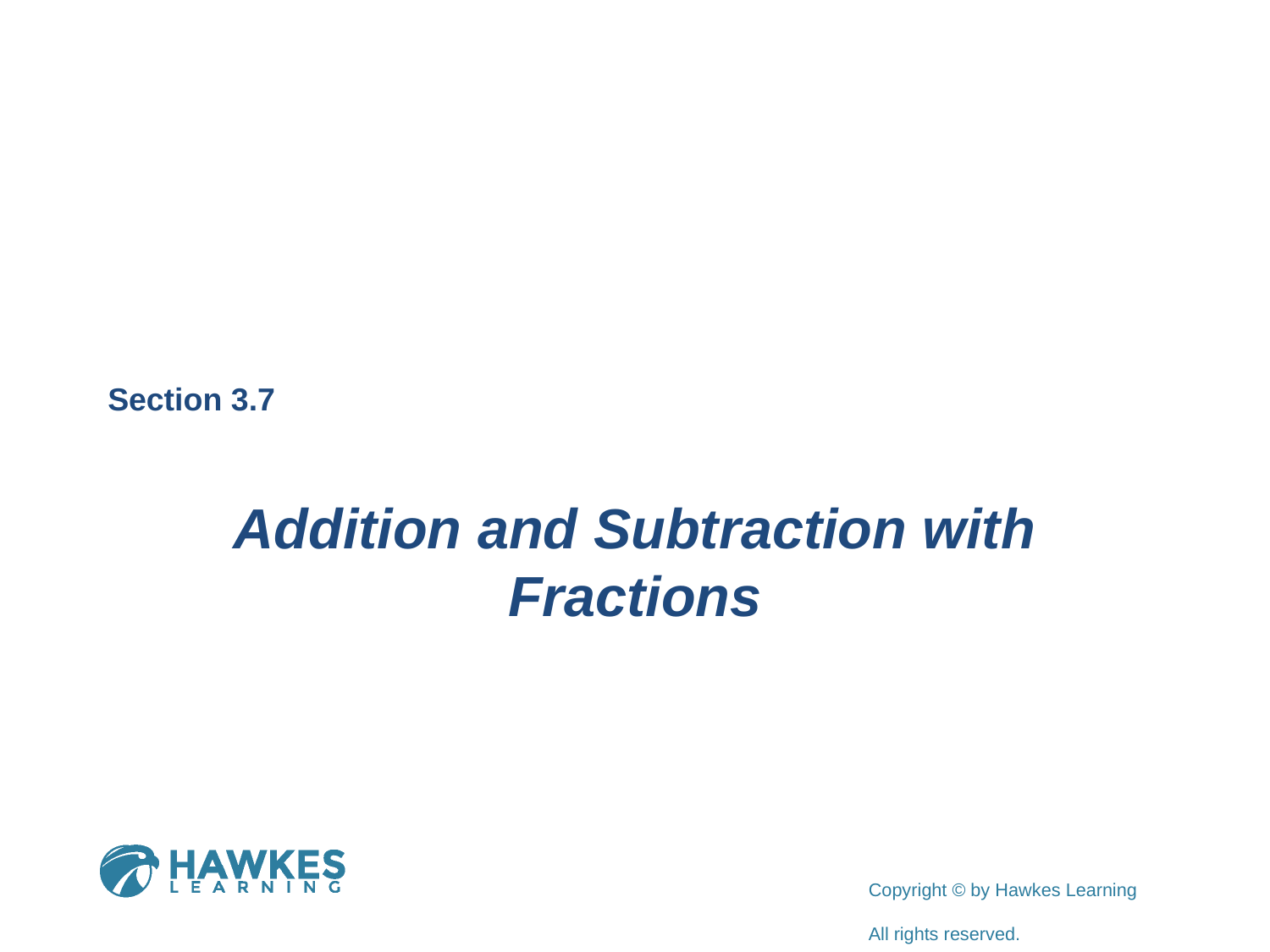

Section 3.7
Addition and Subtraction with Fractions